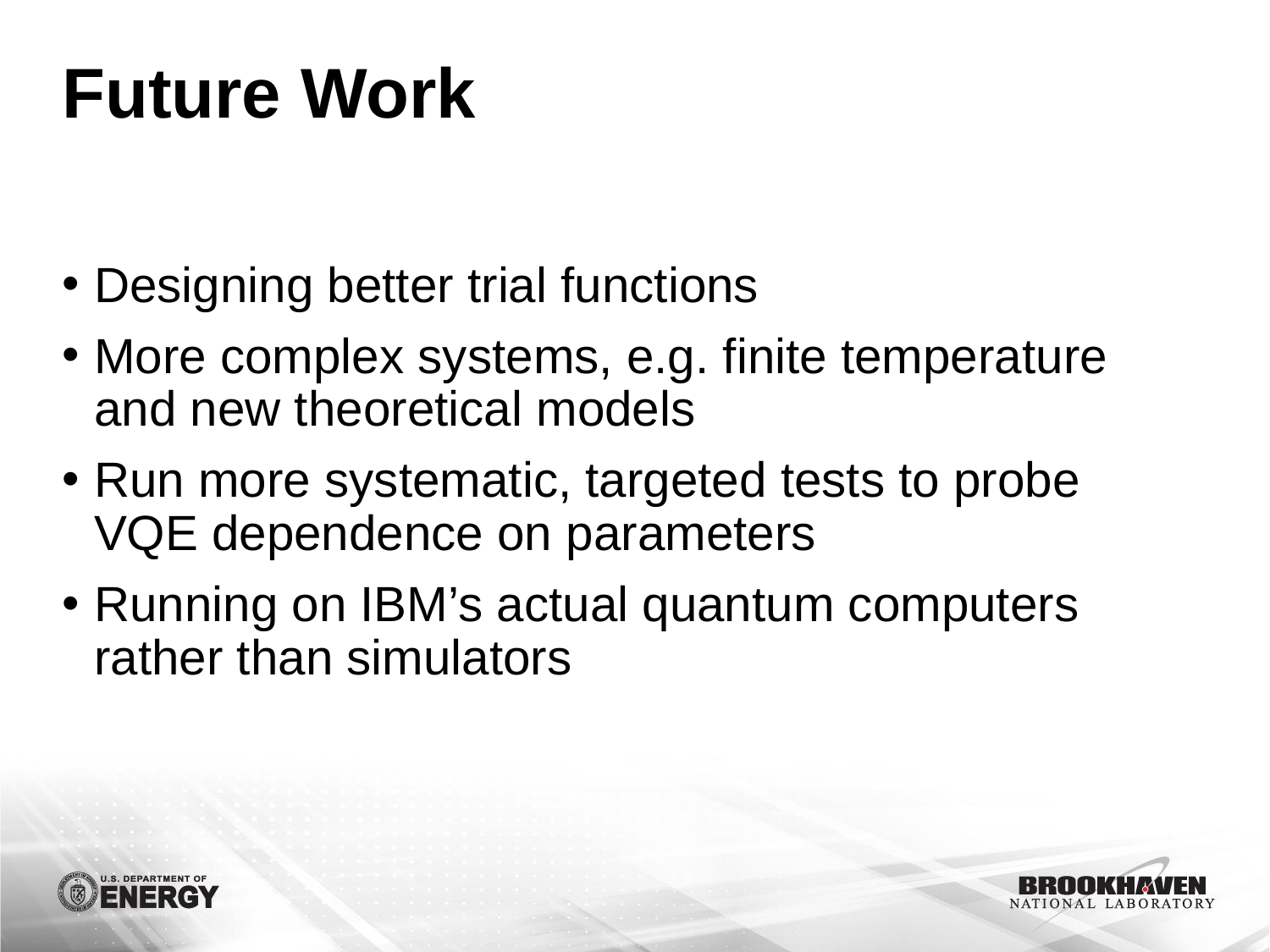

# Future Work
Designing better trial functions
More complex systems, e.g. finite temperature and new theoretical models
Run more systematic, targeted tests to probe VQE dependence on parameters
Running on IBM’s actual quantum computers rather than simulators